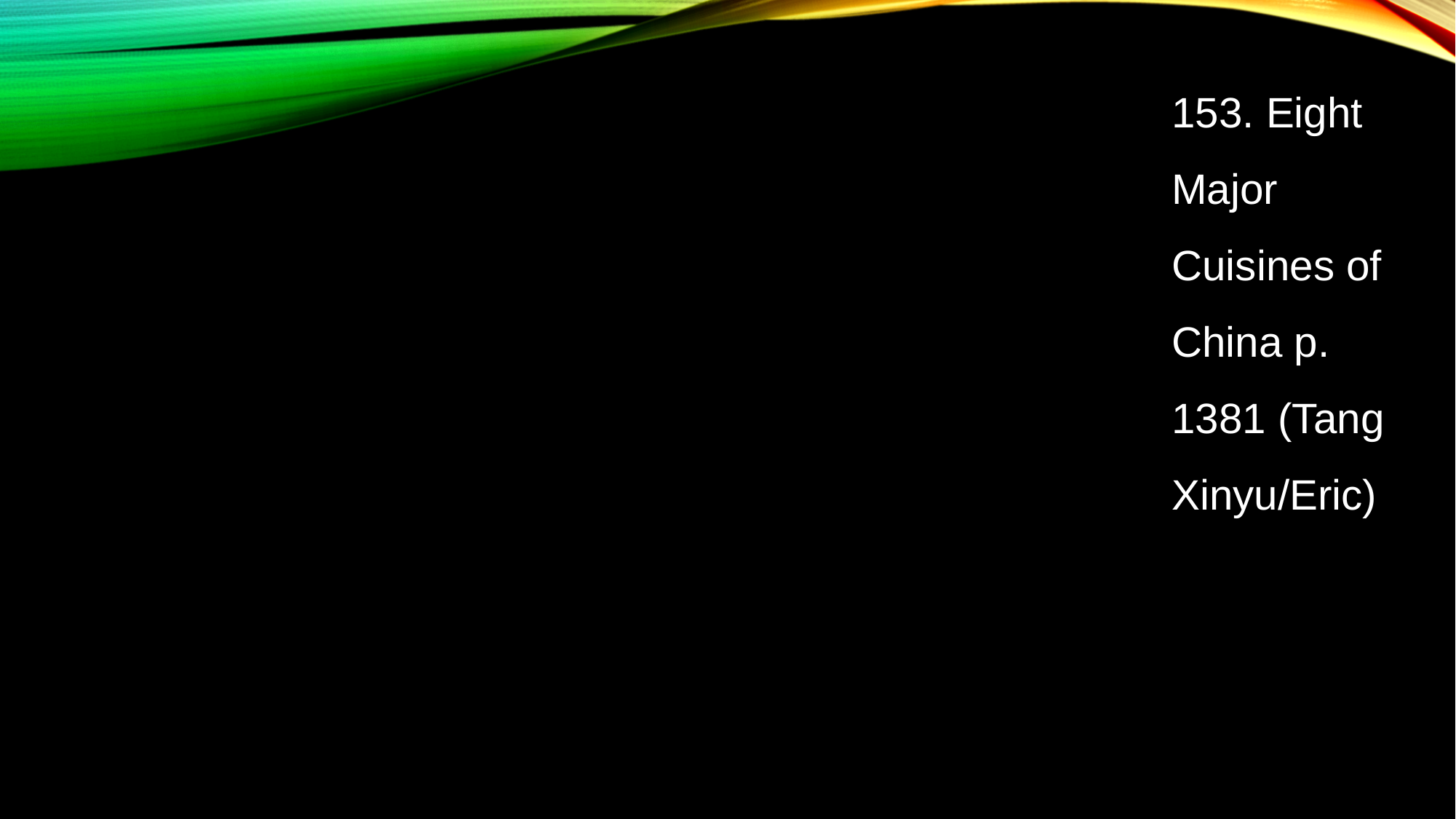

153. Eight Major Cuisines of China p. 1381 (Tang Xinyu/Eric)